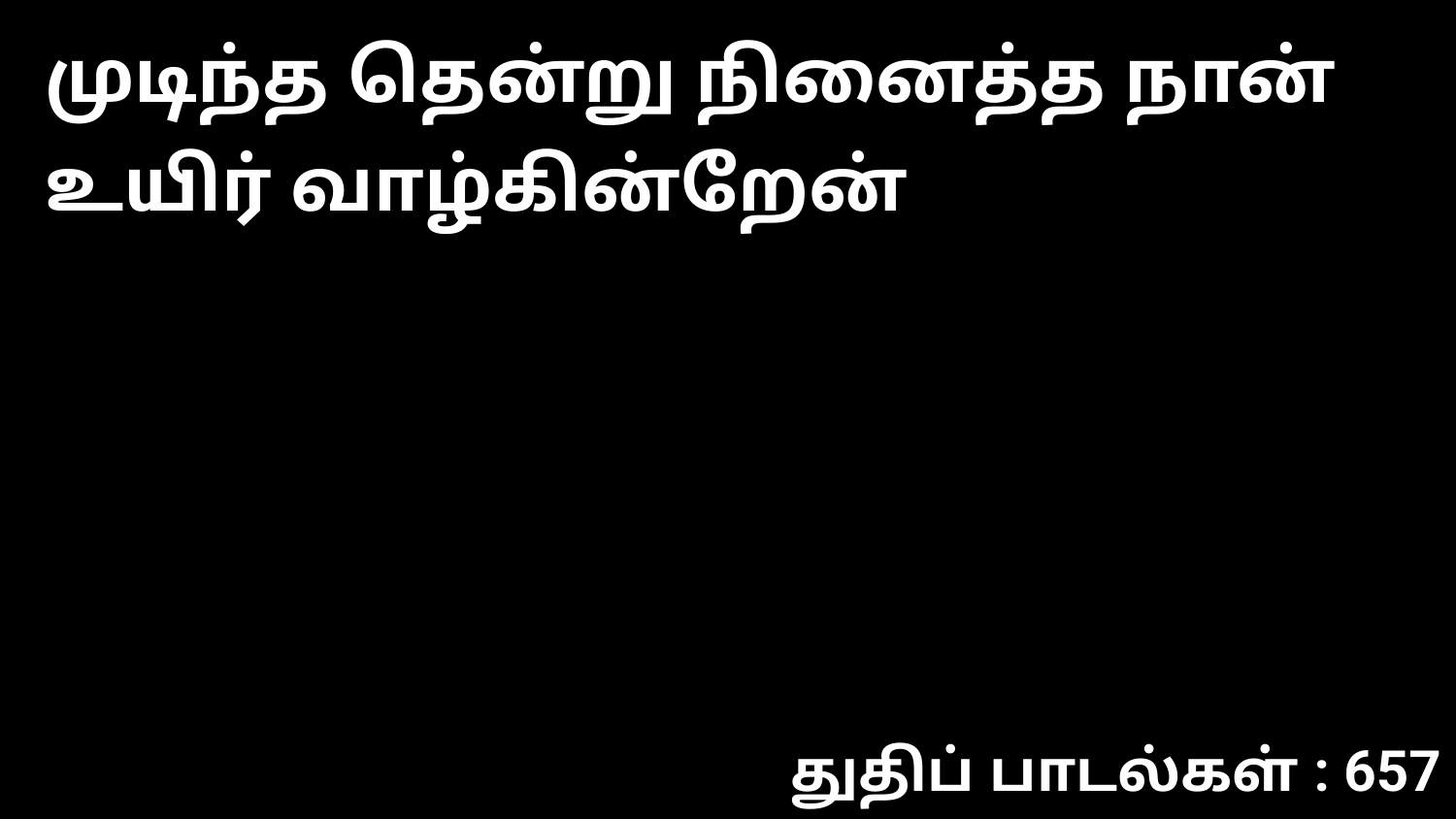

முடிந்த தென்று நினைத்த நான் உயிர் வாழ்கின்றேன்
துதிப் பாடல்கள் : 657